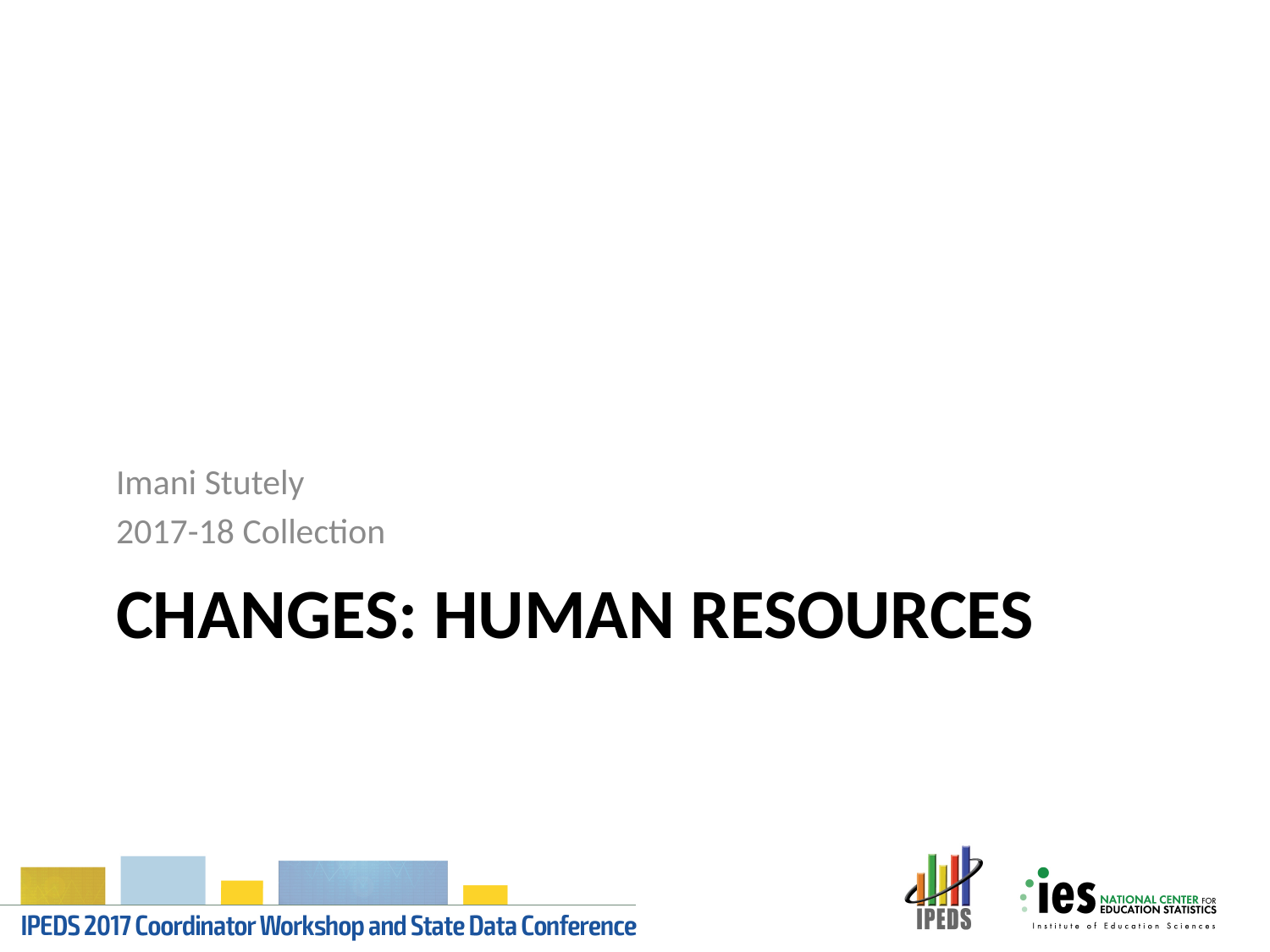

Imani Stutely
2017-18 Collection
# Changes: Human Resources